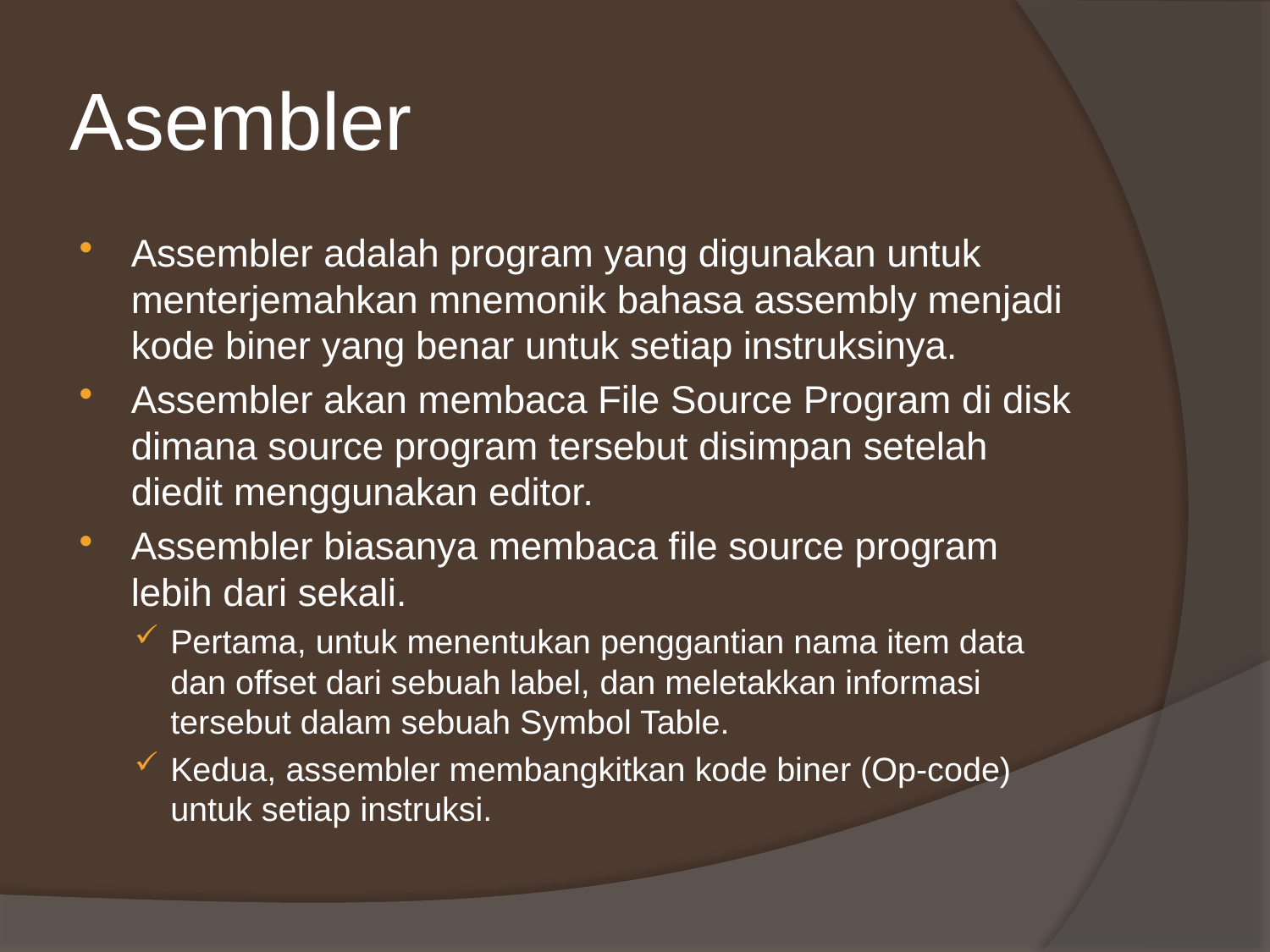

# Asembler
Assembler adalah program yang digunakan untuk menterjemahkan mnemonik bahasa assembly menjadi kode biner yang benar untuk setiap instruksinya.
Assembler akan membaca File Source Program di disk dimana source program tersebut disimpan setelah diedit menggunakan editor.
Assembler biasanya membaca file source program lebih dari sekali.
Pertama, untuk menentukan penggantian nama item data dan offset dari sebuah label, dan meletakkan informasi tersebut dalam sebuah Symbol Table.
Kedua, assembler membangkitkan kode biner (Op-code) untuk setiap instruksi.